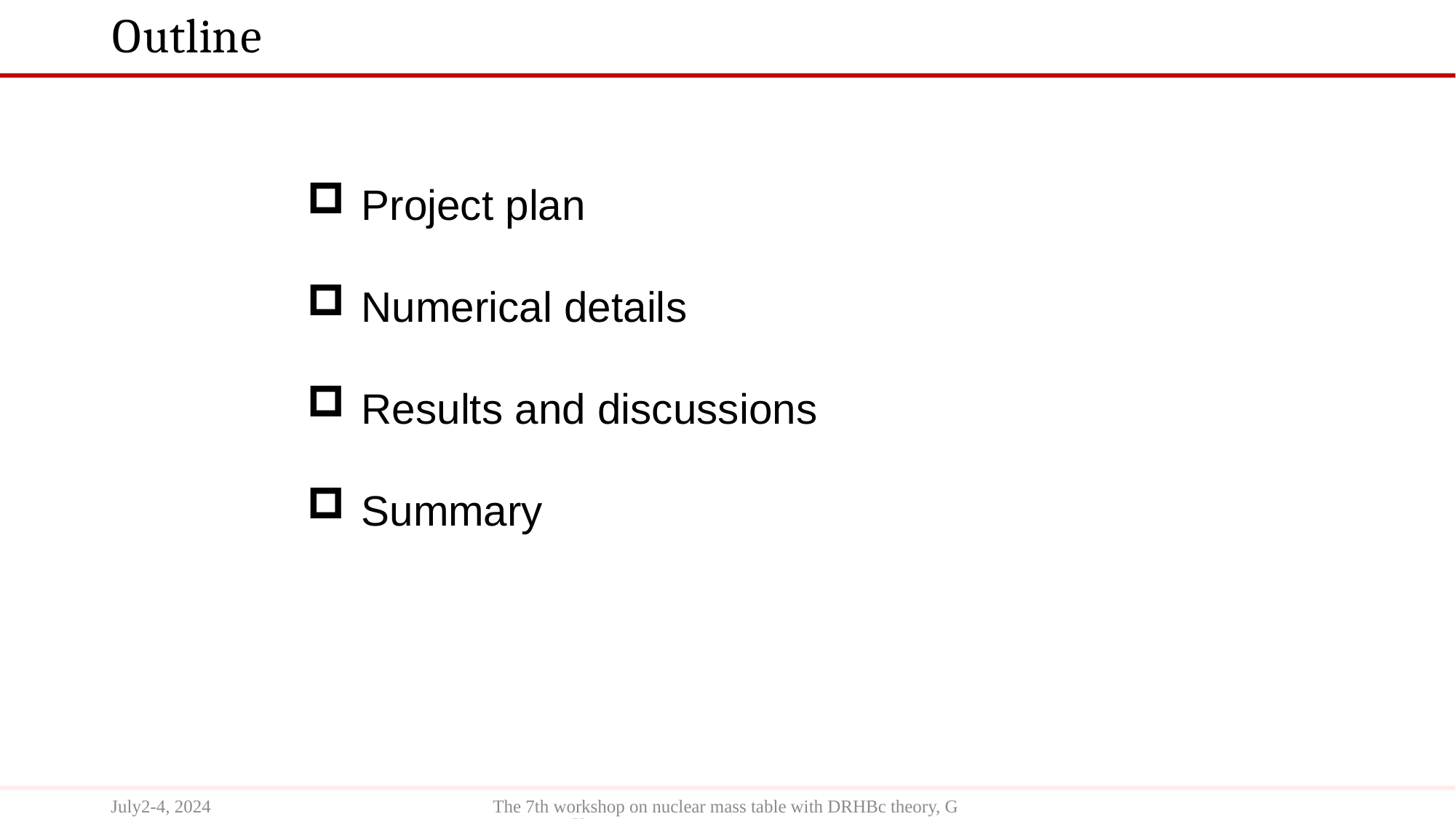

# Outline
Project plan

Numerical details

Results and discussions

Summary
July2-4, 2024
The 7th workshop on nuclear mass table with DRHBc theory, Gangneung, Korea